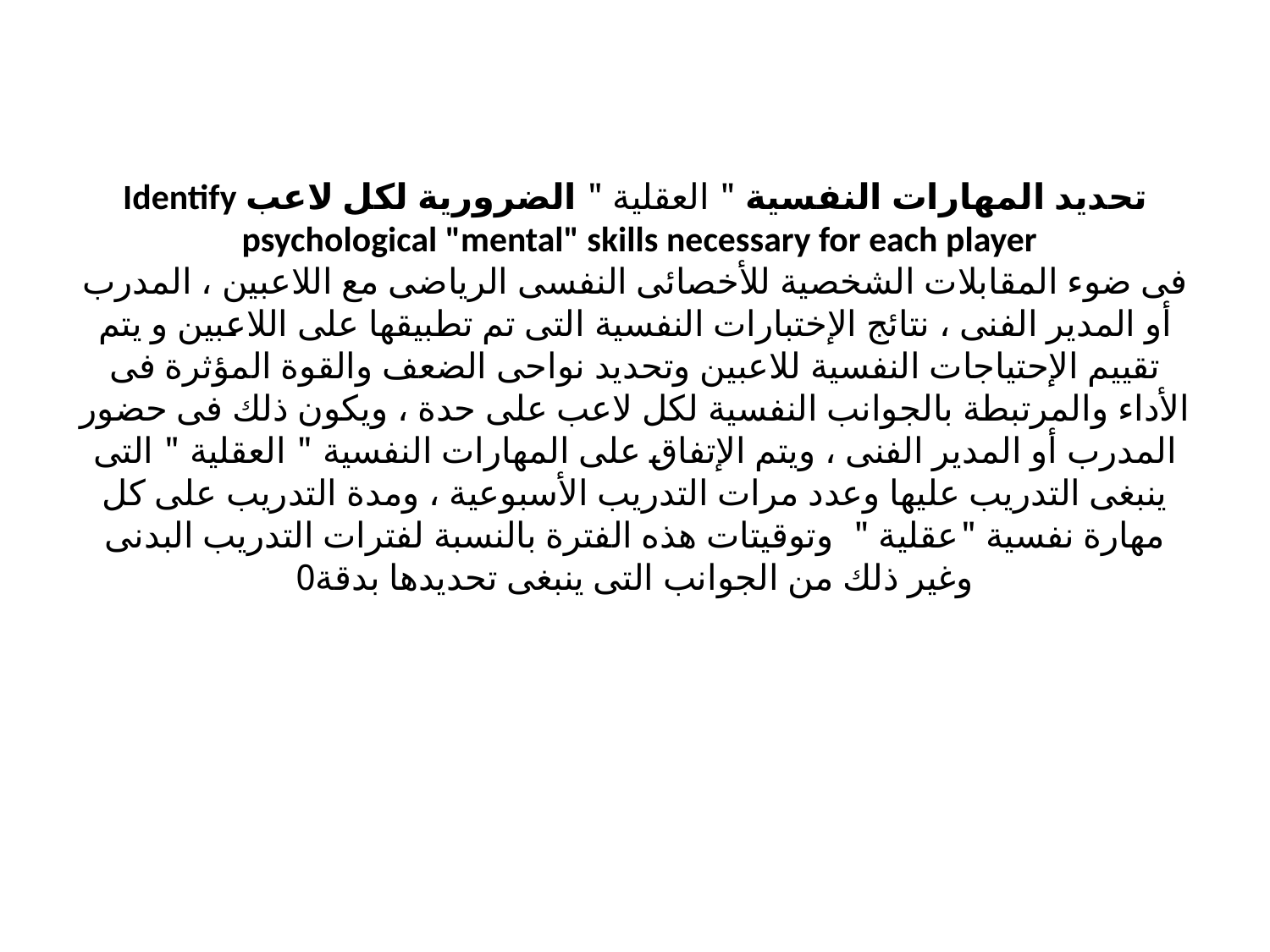

# تحديد المهارات النفسية " العقلية " الضرورية لكل لاعب Identify psychological "mental" skills necessary for each player فى ضوء المقابلات الشخصية للأخصائى النفسى الرياضى مع اللاعبين ، المدرب أو المدير الفنى ، نتائج الإختبارات النفسية التى تم تطبيقها على اللاعبين و يتم تقييم الإحتياجات النفسية للاعبين وتحديد نواحى الضعف والقوة المؤثرة فى الأداء والمرتبطة بالجوانب النفسية لكل لاعب على حدة ، ويكون ذلك فى حضور المدرب أو المدير الفنى ، ويتم الإتفاق على المهارات النفسية " العقلية " التى ينبغى التدريب عليها وعدد مرات التدريب الأسبوعية ، ومدة التدريب على كل مهارة نفسية "عقلية "  وتوقيتات هذه الفترة بالنسبة لفترات التدريب البدنى وغير ذلك من الجوانب التى ينبغى تحديدها بدقة0